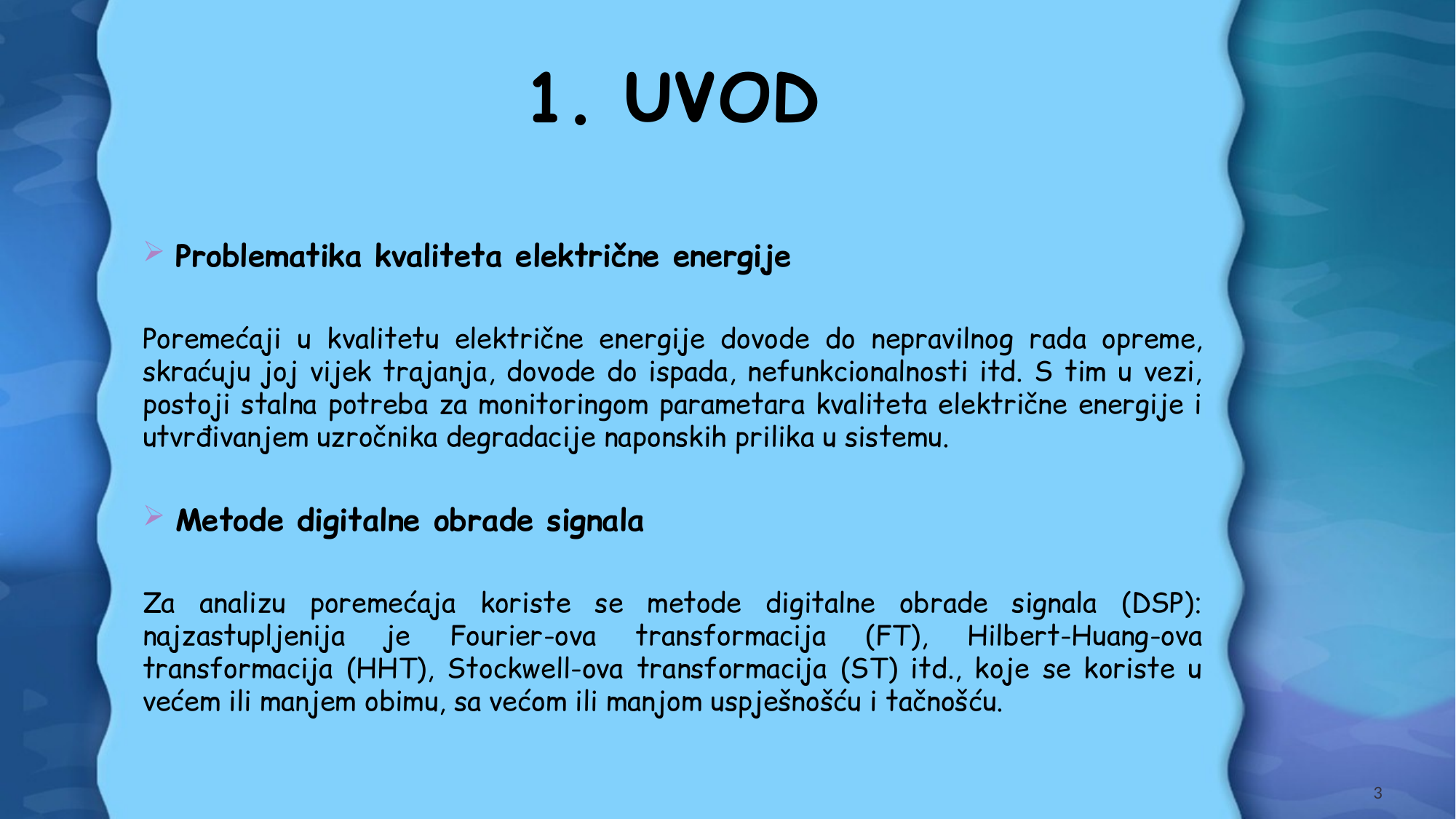

# 1. UVOD
Problematika kvaliteta električne energije

Poremećaji u kvalitetu električne energije dovode do nepravilnog rada opreme, skraćuju joj vijek trajanja, dovode do ispada, nefunkcionalnosti itd. S tim u vezi, postoji stalna potreba za monitoringom parametara kvaliteta električne energije i utvrđivanjem uzročnika degradacije naponskih prilika u sistemu.

Metode digitalne obrade signala

Za analizu poremećaja koriste se metode digitalne obrade signala (DSP): najzastupljenija je Fourier-ova transformacija (FT), Hilbert-Huang-ova transformacija (HHT), Stockwell-ova transformacija (ST) itd., koje se koriste u većem ili manjem obimu, sa većom ili manjom uspješnošću i tačnošću.

3